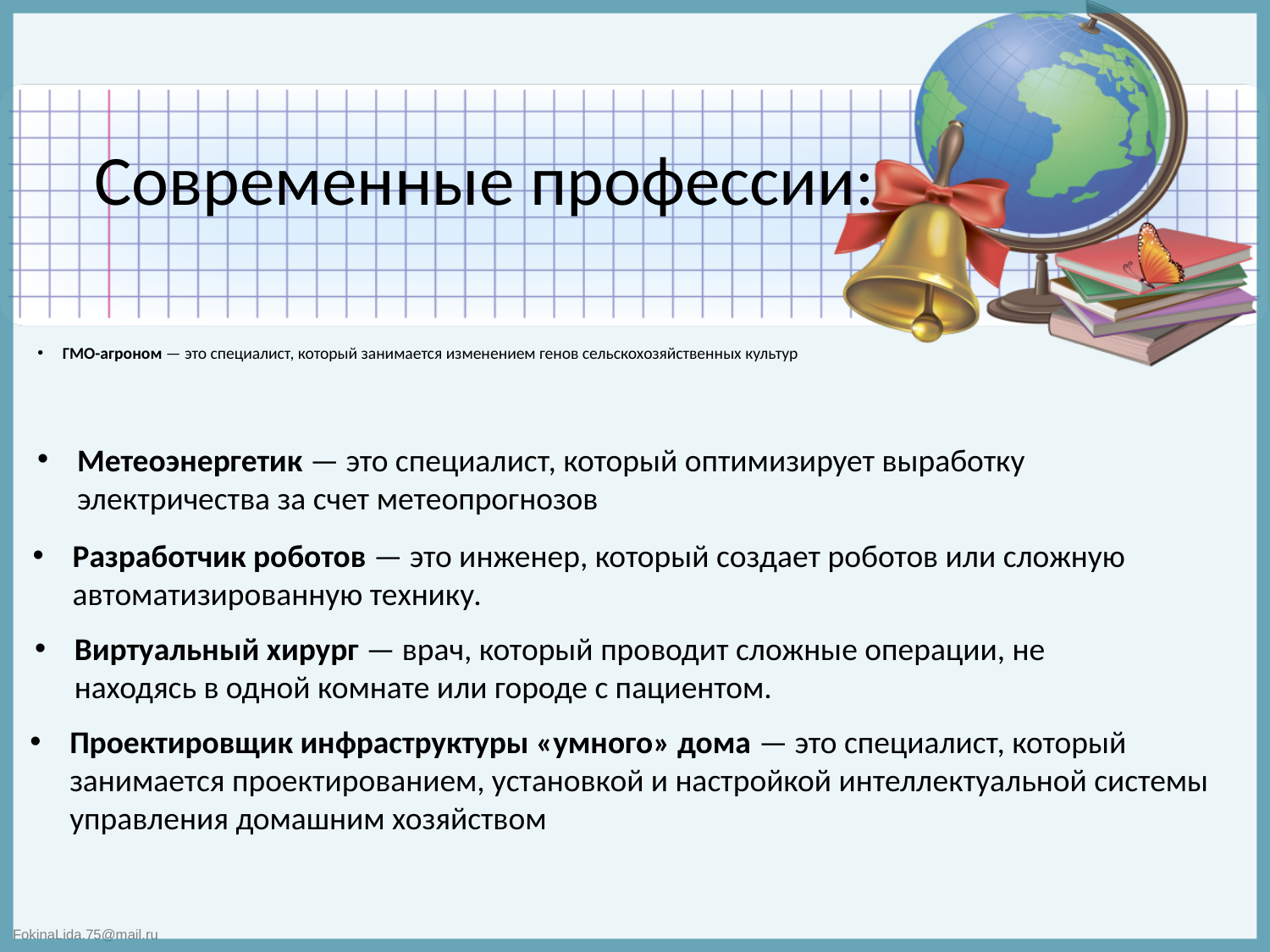

# Современные профессии:

ГМО-агроном — это специалист, который занимается изменением генов сельскохозяйственных культур

Метеоэнергетик — это специалист, который оптимизирует выработку электричества за счет метеопрогнозов
Разработчик роботов — это инженер, который создает роботов или сложную автоматизированную технику.
Виртуальный хирург — врач, который проводит сложные операции, не находясь в одной комнате или городе с пациентом.
Проектировщик инфраструктуры «умного» дома — это специалист, который занимается проектированием, установкой и настройкой интеллектуальной системы управления домашним хозяйством